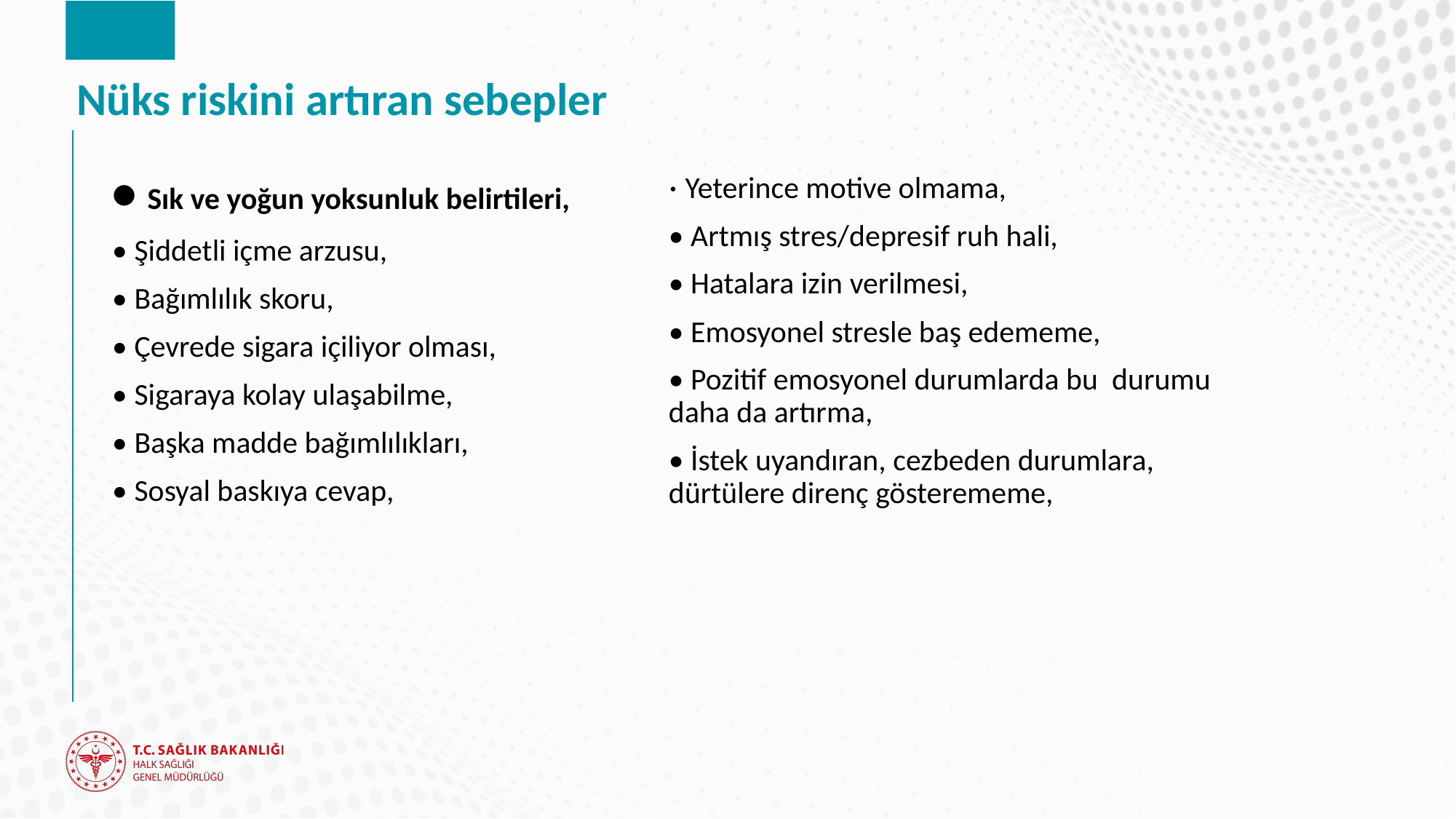

# Nüks riskini artıran sebepler
• Sık ve yoğun yoksunluk belirtileri,
• Şiddetli içme arzusu,
• Bağımlılık skoru,
• Çevrede sigara içiliyor olması,
• Sigaraya kolay ulaşabilme,
• Başka madde bağımlılıkları,
• Sosyal baskıya cevap,

• Yeterince motive olmama,
• Artmış stres/depresif ruh hali,
• Hatalara izin verilmesi,
• Emosyonel stresle baş edememe,
• Pozitif emosyonel durumlarda bu  durumu daha da artırma,
• İstek uyandıran, cezbeden durumlara, dürtülere direnç gösterememe,